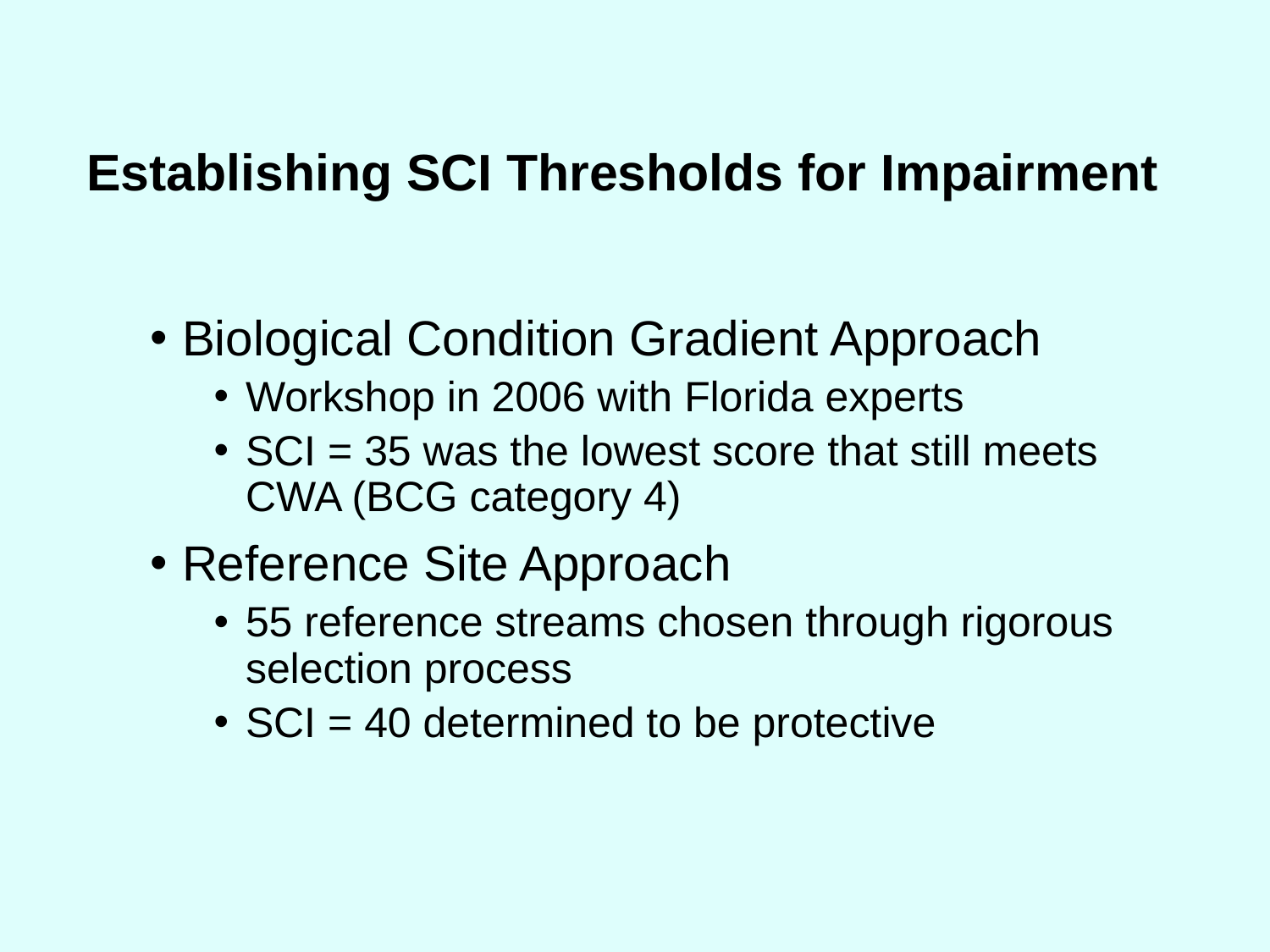

# Establishing SCI Thresholds for Impairment
Biological Condition Gradient Approach
Workshop in 2006 with Florida experts
SCI = 35 was the lowest score that still meets CWA (BCG category 4)
Reference Site Approach
55 reference streams chosen through rigorous selection process
SCI = 40 determined to be protective